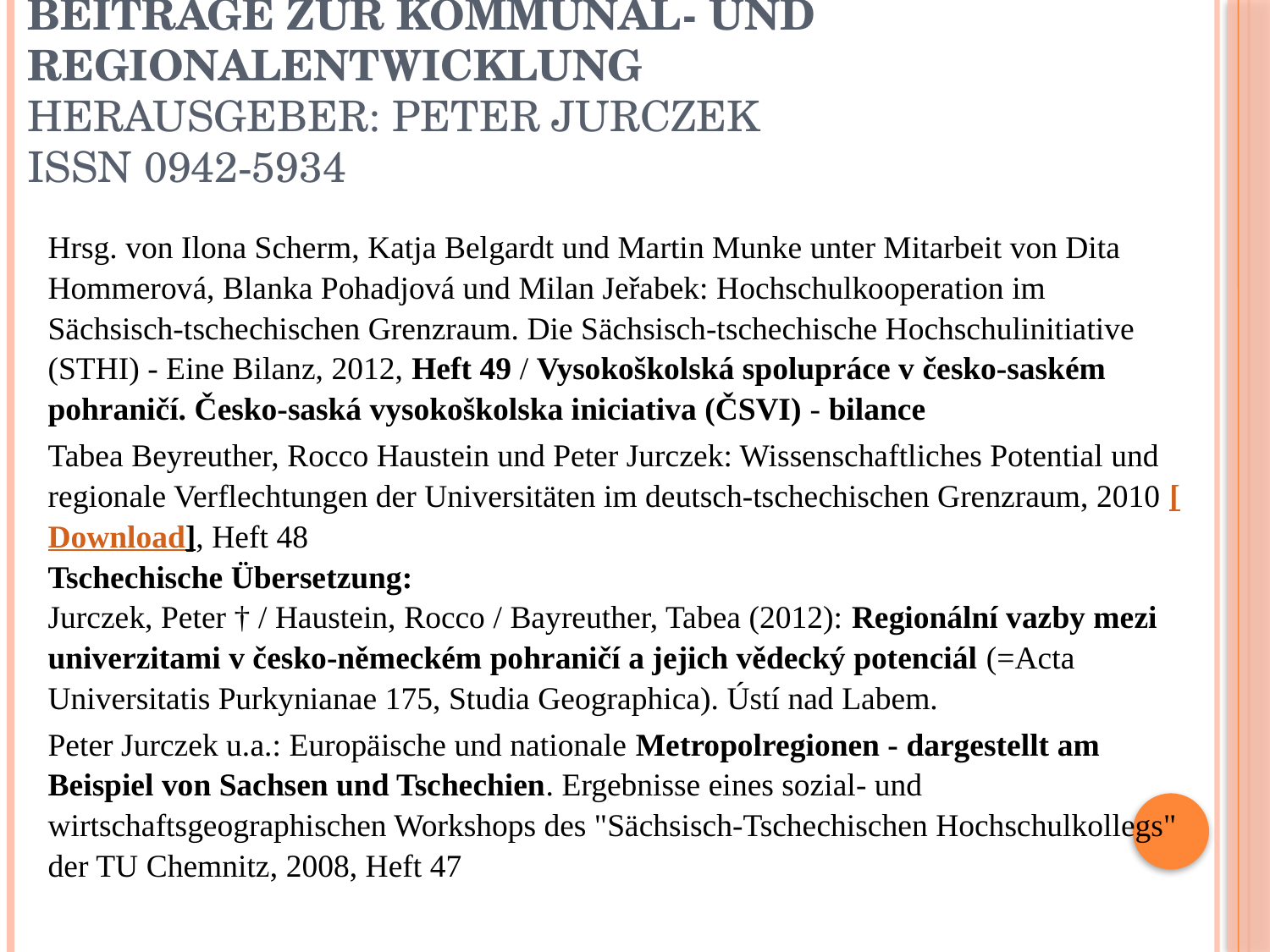

# Beiträge zur Kommunal- und Regionalentwicklung Herausgeber: Peter Jurczek ISSN 0942-5934
| Hrsg. von Ilona Scherm, Katja Belgardt und Martin Munke unter Mitarbeit von Dita Hommerová, Blanka Pohadjová und Milan Jeřabek: Hochschulkooperation im Sächsisch-tschechischen Grenzraum. Die Sächsisch-tschechische Hochschulinitiative (STHI) - Eine Bilanz, 2012, Heft 49 / Vysokoškolská spolupráce v česko-saském pohraničí. Česko-saská vysokoškolska iniciativa (ČSVI) - bilance |
| --- |
| Tabea Beyreuther, Rocco Haustein und Peter Jurczek: Wissenschaftliches Potential und regionale Verflechtungen der Universitäten im deutsch-tschechischen Grenzraum, 2010 [Download], Heft 48 Tschechische Übersetzung: Jurczek, Peter † / Haustein, Rocco / Bayreuther, Tabea (2012): Regionální vazby mezi univerzitami v česko-německém pohraničí a jejich vědecký potenciál (=Acta Universitatis Purkynianae 175, Studia Geographica). Ústí nad Labem. |
| Peter Jurczek u.a.: Europäische und nationale Metropolregionen - dargestellt am Beispiel von Sachsen und Tschechien. Ergebnisse eines sozial- und wirtschaftsgeographischen Workshops des "Sächsisch-Tschechischen Hochschulkollegs" der TU Chemnitz, 2008, Heft 47 |